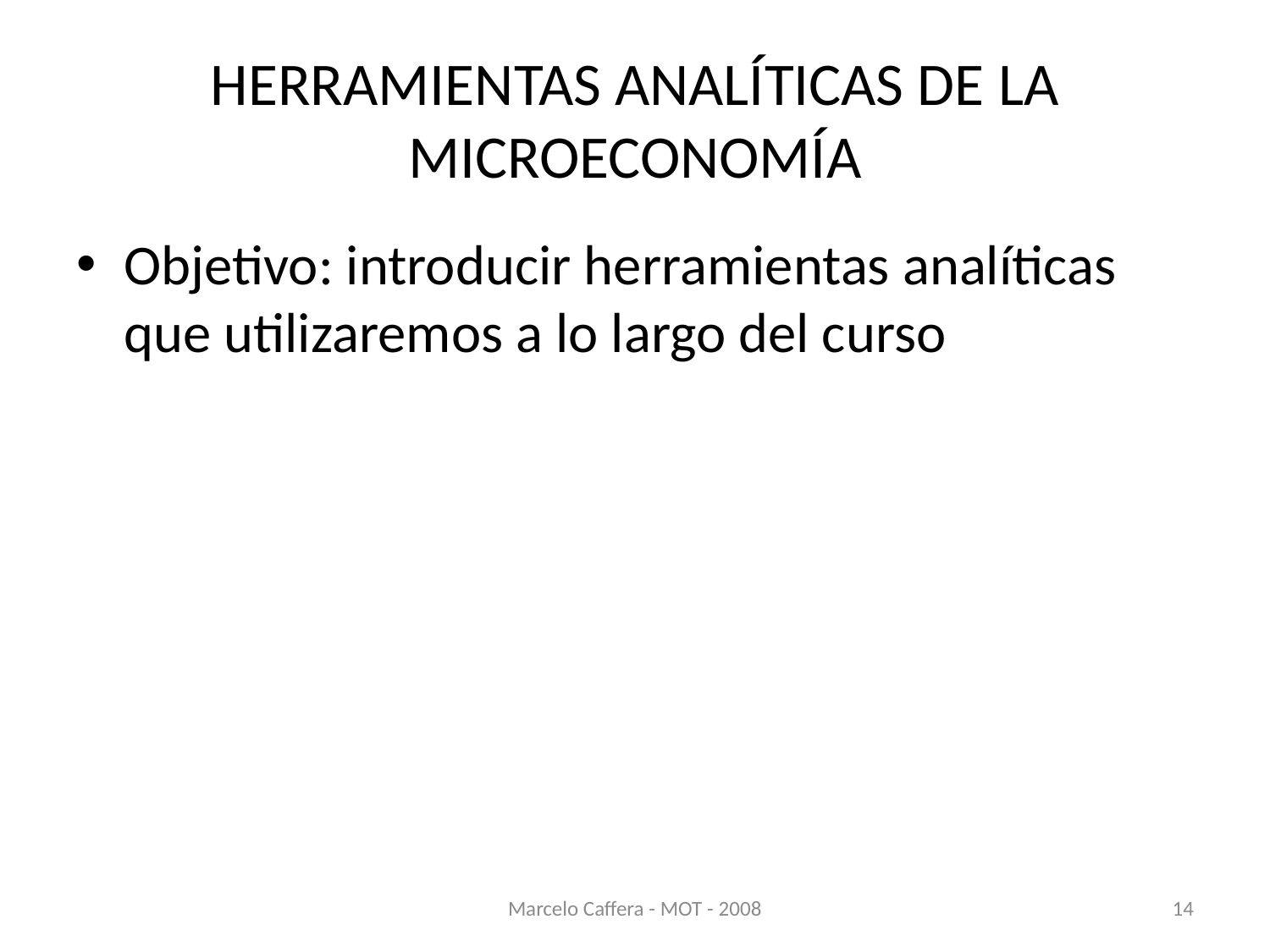

# HERRAMIENTAS ANALÍTICAS DE LA MICROECONOMÍA
Objetivo: introducir herramientas analíticas que utilizaremos a lo largo del curso

Marcelo Caffera - MOT - 2008
14